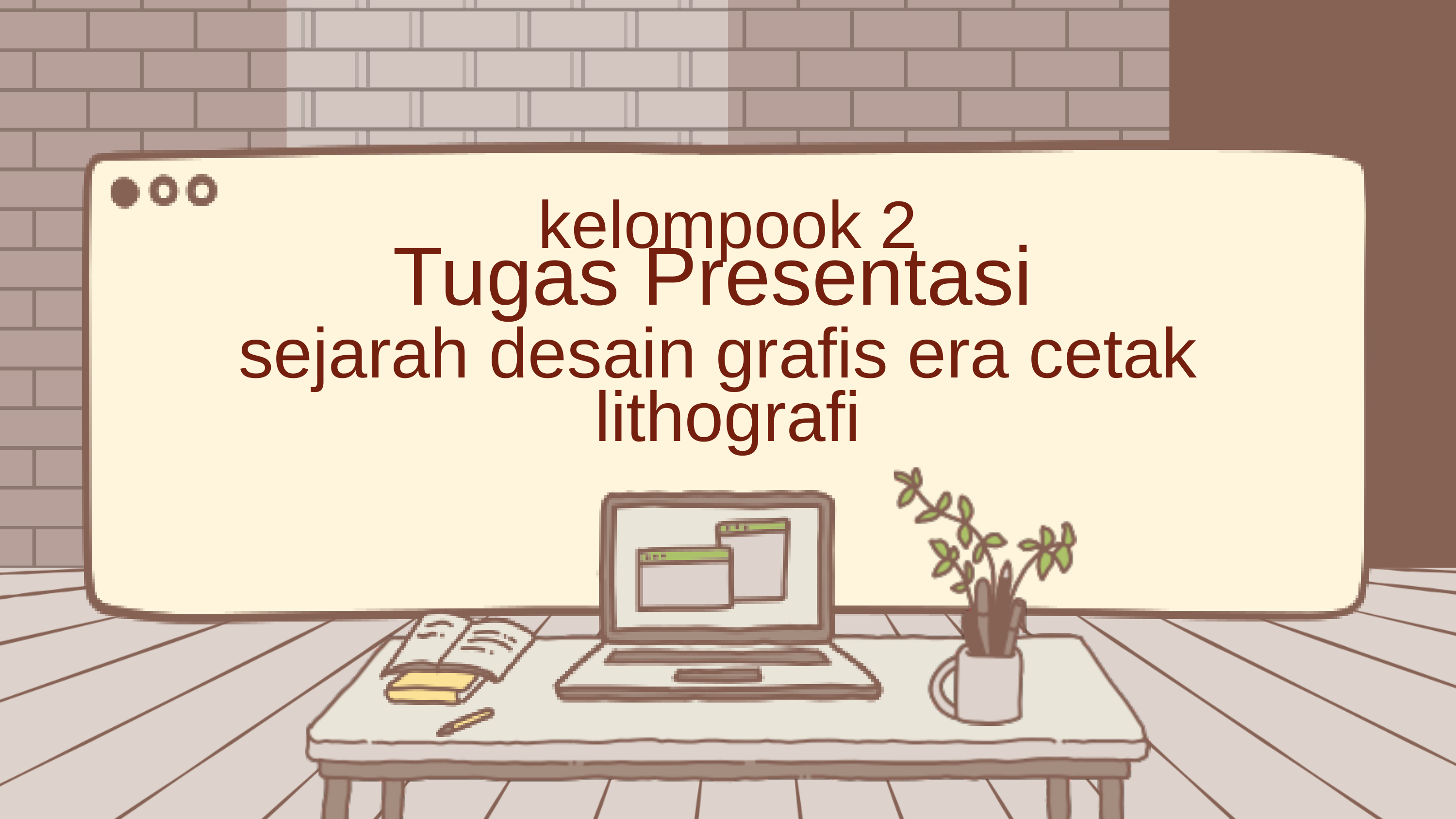

kelompook 2
Tugas Presentasi
sejarah desain grafis era cetak
lithografi